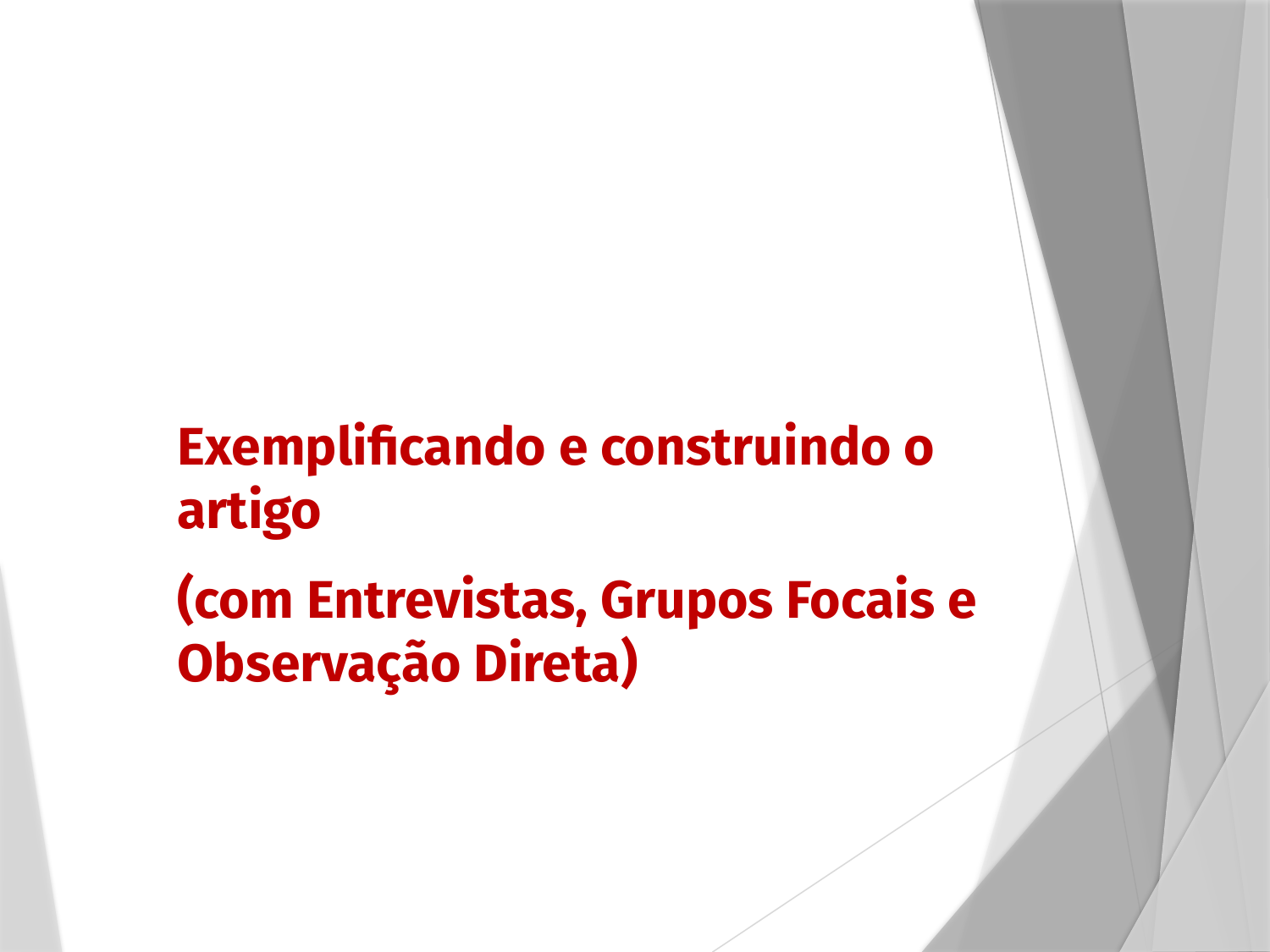

Exemplificando e construindo o artigo
(com Entrevistas, Grupos Focais e  Observação Direta)